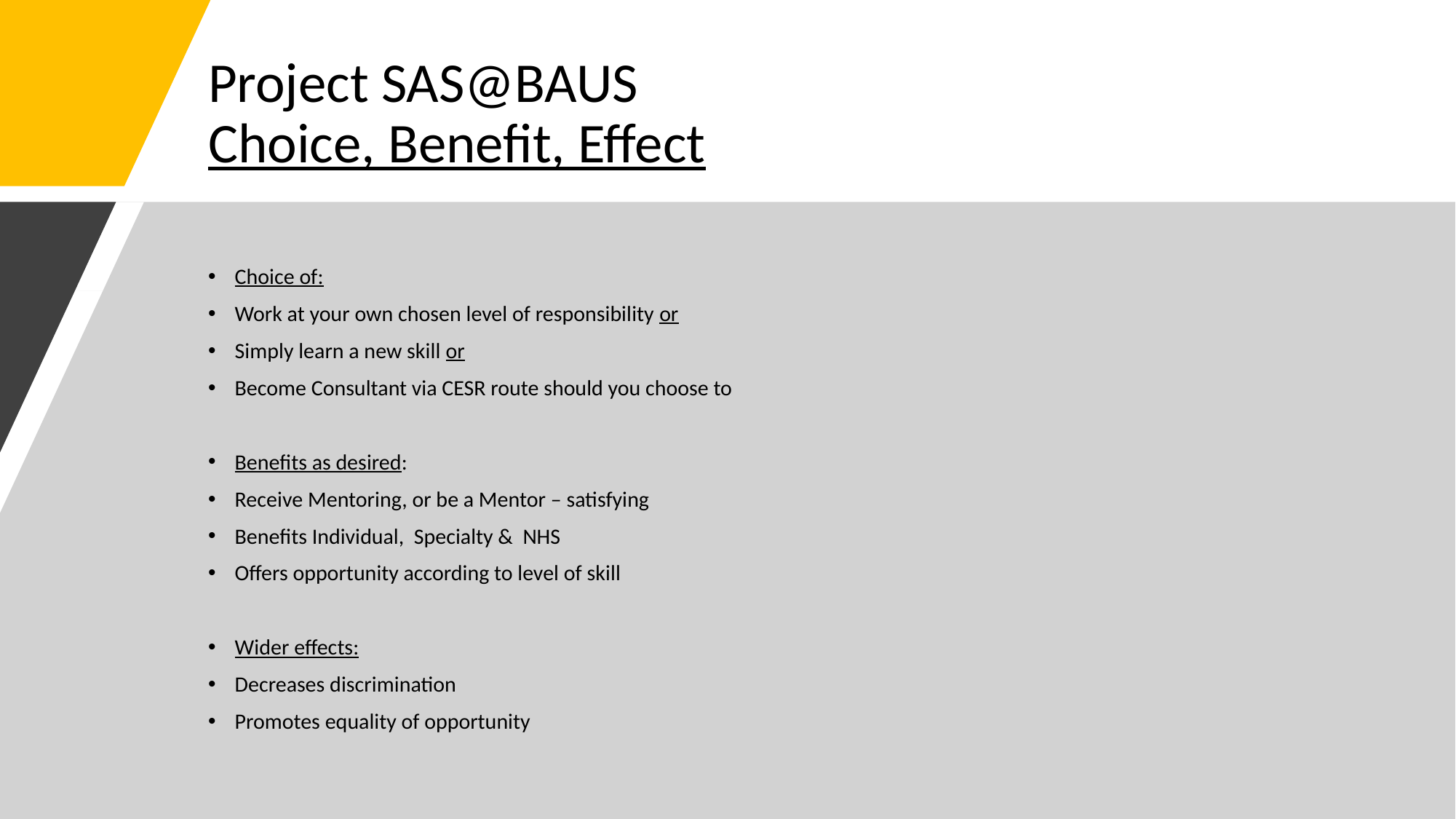

# Project SAS@BAUS Choice, Benefit, Effect

Choice of:
Work at your own chosen level of responsibility or
Simply learn a new skill or
Become Consultant via CESR route should you choose to

Benefits as desired:
Receive Mentoring, or be a Mentor – satisfying
Benefits Individual,  Specialty &  NHS
Offers opportunity according to level of skill

Wider effects:
Decreases discrimination
Promotes equality of opportunity